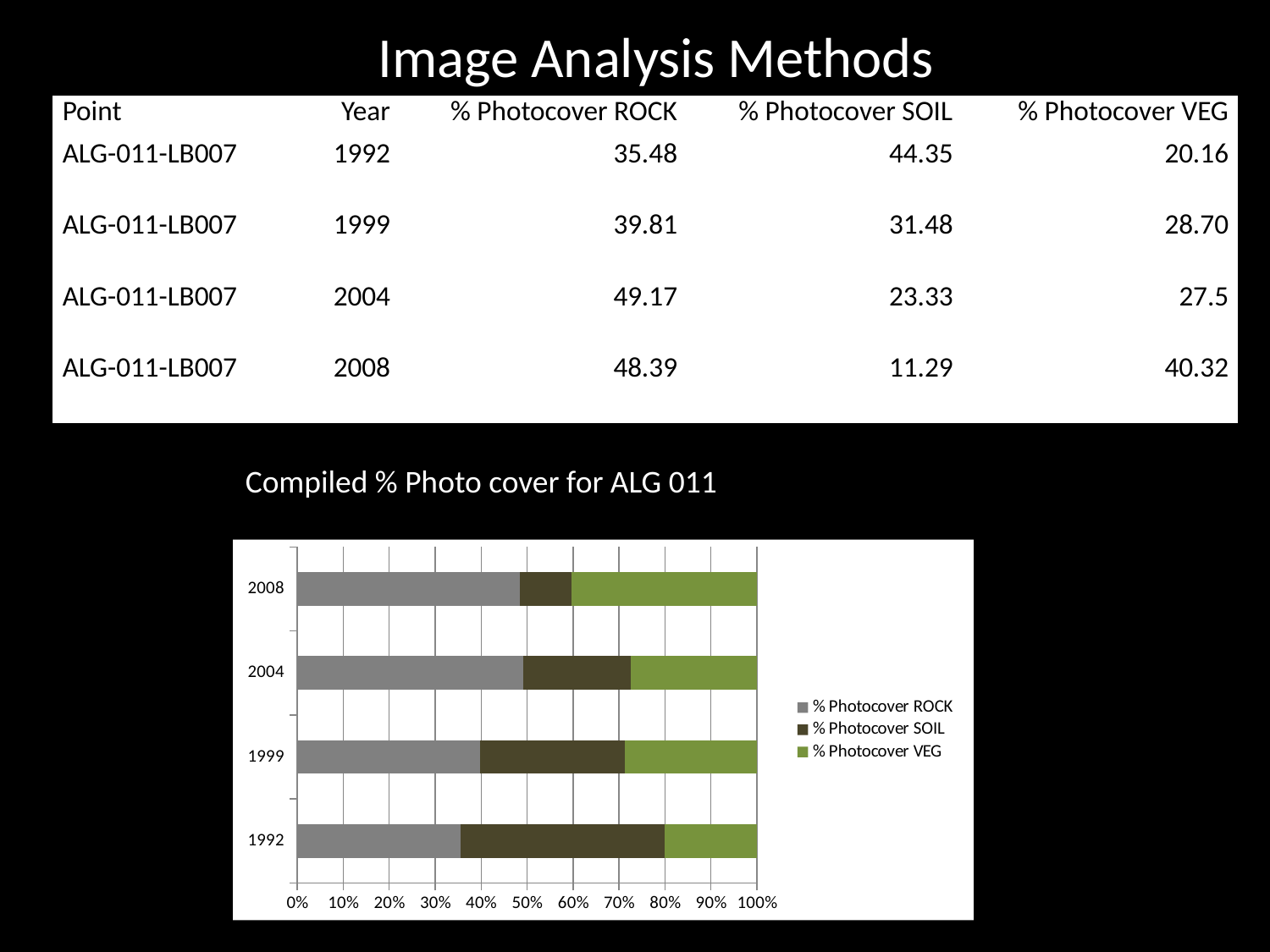

# Image Analysis Methods
| Point | Year | % Photocover ROCK | % Photocover SOIL | % Photocover VEG |
| --- | --- | --- | --- | --- |
| ALG-011-LB007 | 1992 | 35.48 | 44.35 | 20.16 |
| ALG-011-LB007 | 1999 | 39.81 | 31.48 | 28.70 |
| ALG-011-LB007 | 2004 | 49.17 | 23.33 | 27.5 |
| ALG-011-LB007 | 2008 | 48.39 | 11.29 | 40.32 |
Compiled % Photo cover for ALG 011

### Chart

| Category | % Photocover ROCK  | % Photocover SOIL  | % Photocover VEG  |
|---|---|---|---|
| 1992 | 35.480000000000004 | 44.35 | 20.16 |
| 1999 | 39.81 | 31.479999999999986 | 28.7 |
| 2004 | 49.17 | 23.330000000000005 | 27.5 |
| 2008 | 48.39 | 11.29 | 40.32 |